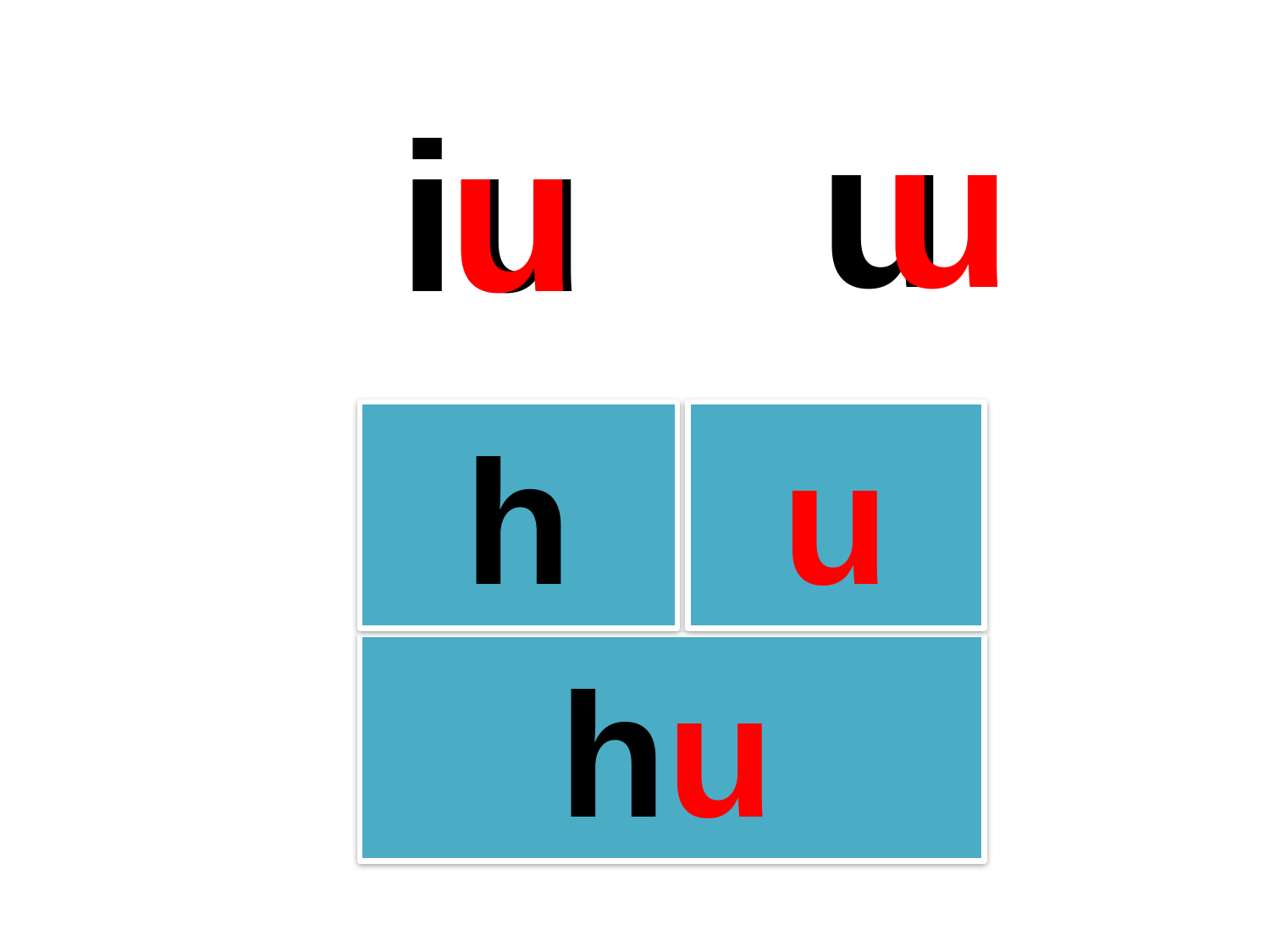

­u
u
iu
u

h

­u

h­u